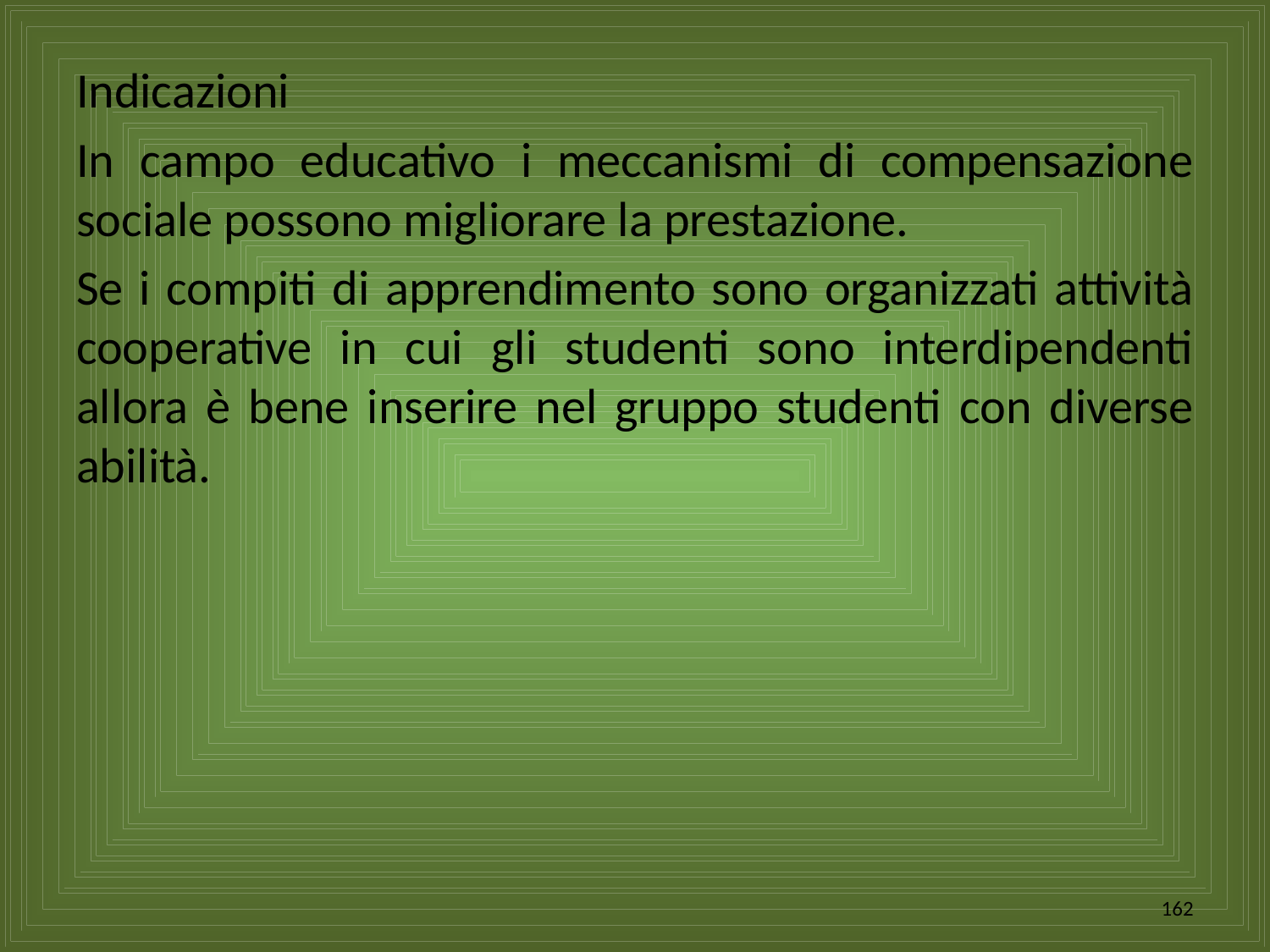

Indicazioni
In campo educativo i meccanismi di compensazione sociale possono migliorare la prestazione.
Se i compiti di apprendimento sono organizzati attività cooperative in cui gli studenti sono interdipendenti allora è bene inserire nel gruppo studenti con diverse abilità.

162